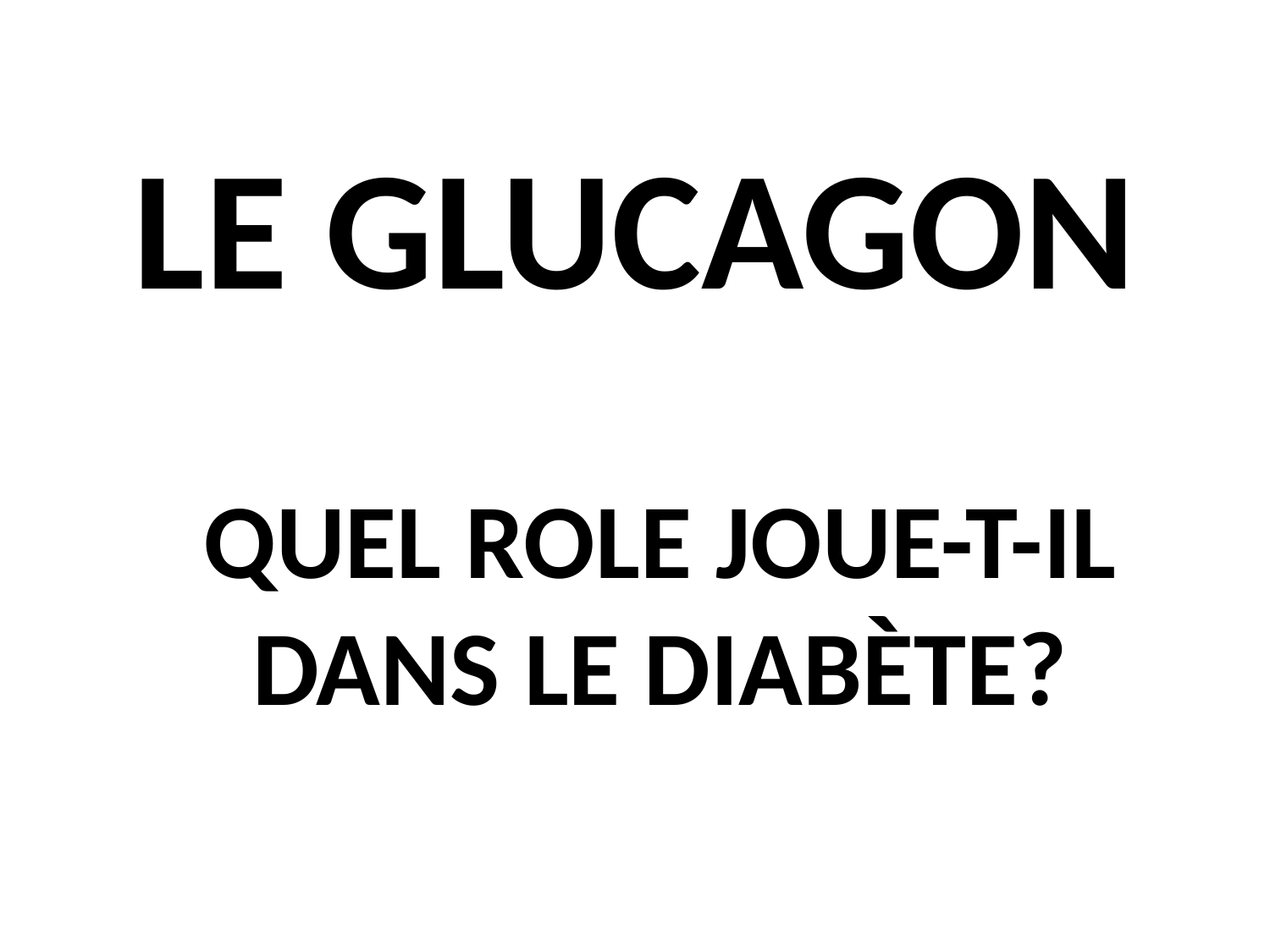

# LE GLUCAGON
QUEL ROLE JOUE-T-IL DANS LE DIABÈTE?